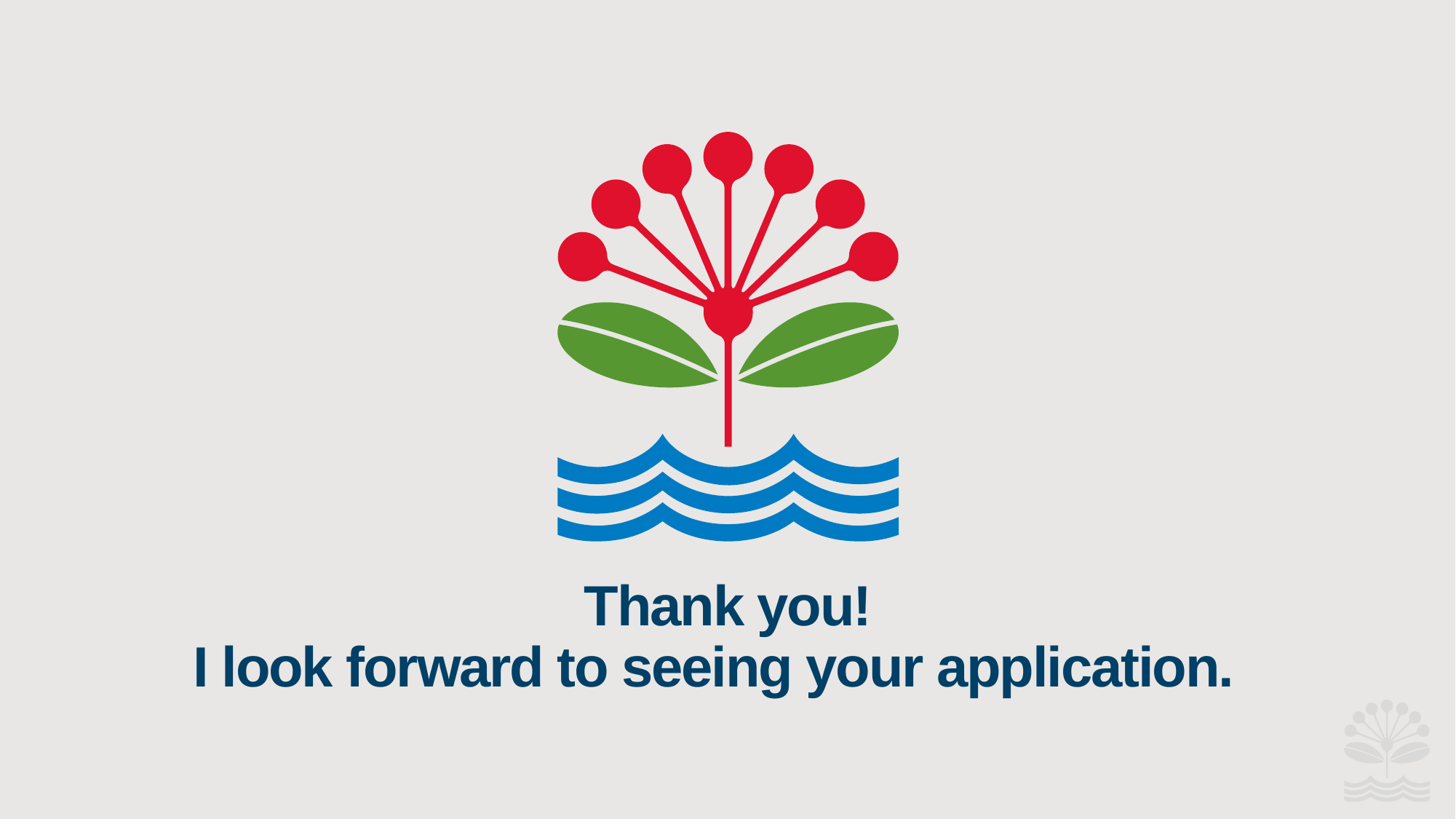

# Thank you!
I look forward to seeing your application.